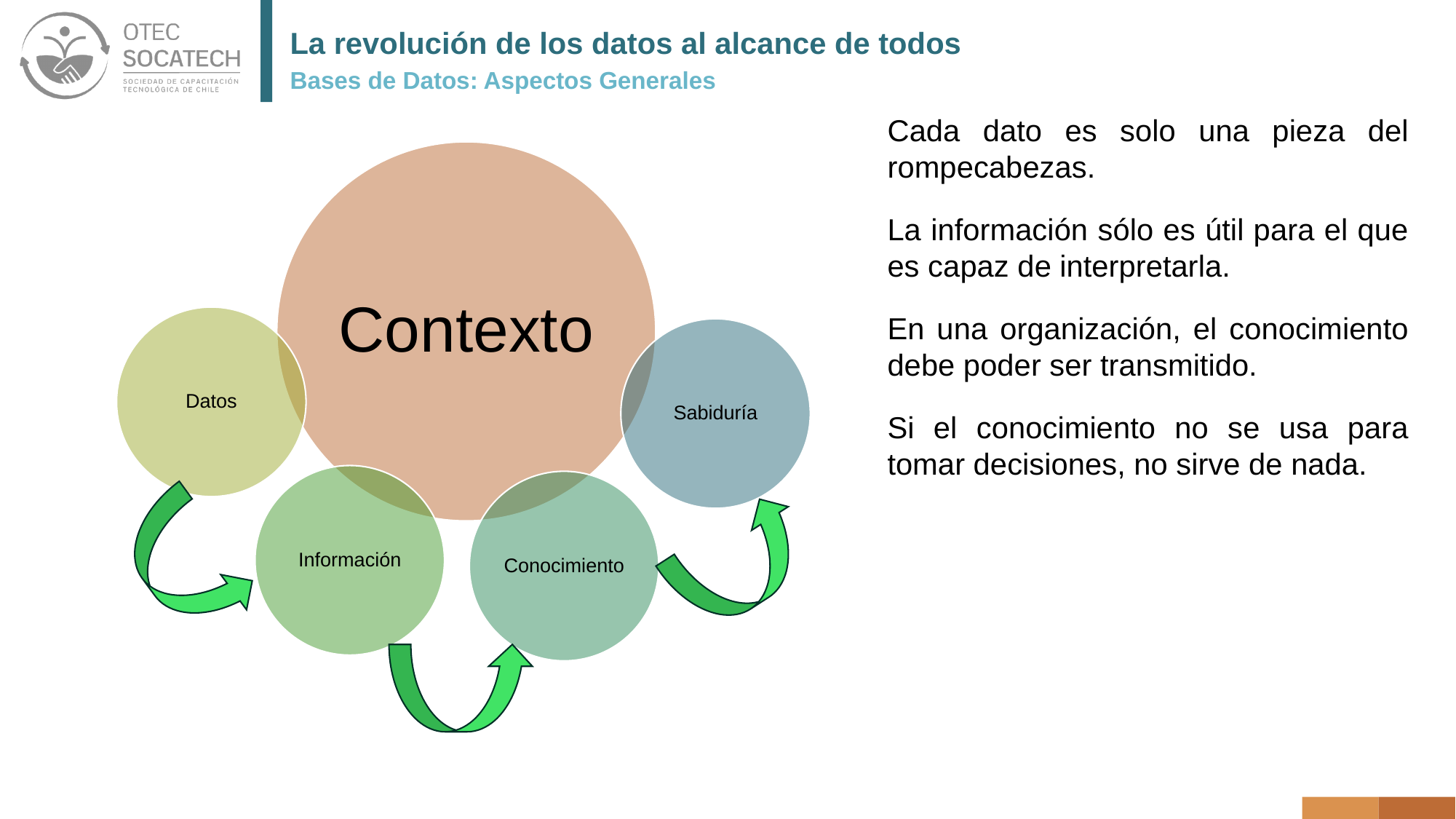

# La revolución de los datos al alcance de todos
Bases de Datos: Aspectos Generales
Contexto
Datos
Información
Conocimiento
Sabiduría
Cada dato es solo una pieza del rompecabezas.
La información sólo es útil para el que es capaz de interpretarla.
En una organización, el conocimiento debe poder ser transmitido.
Si el conocimiento no se usa para tomar decisiones, no sirve de nada.